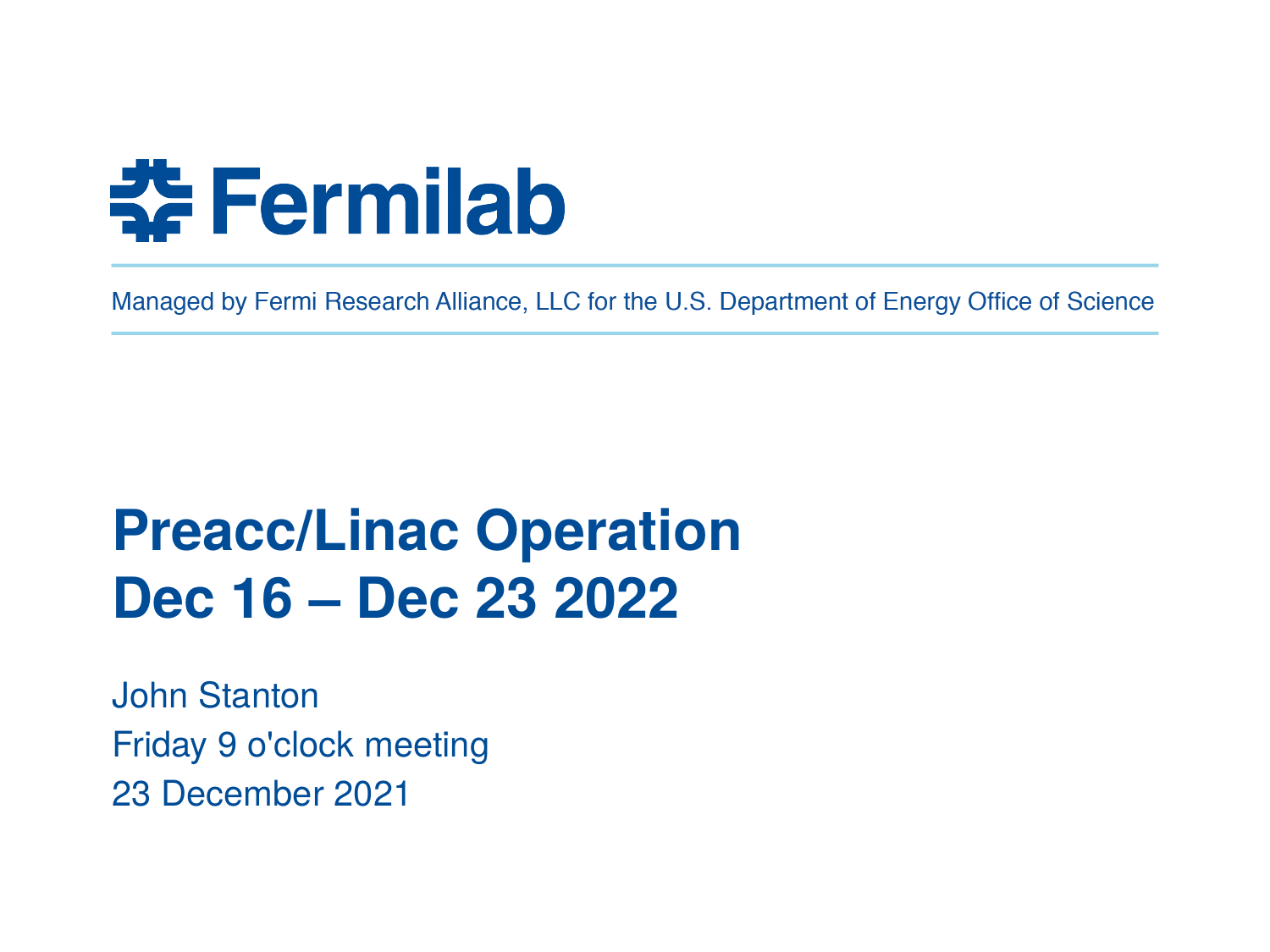

# Preacc/Linac Operation Dec 16 – Dec 23 2022
John Stanton
Friday 9 o'clock meeting
23 December 2021